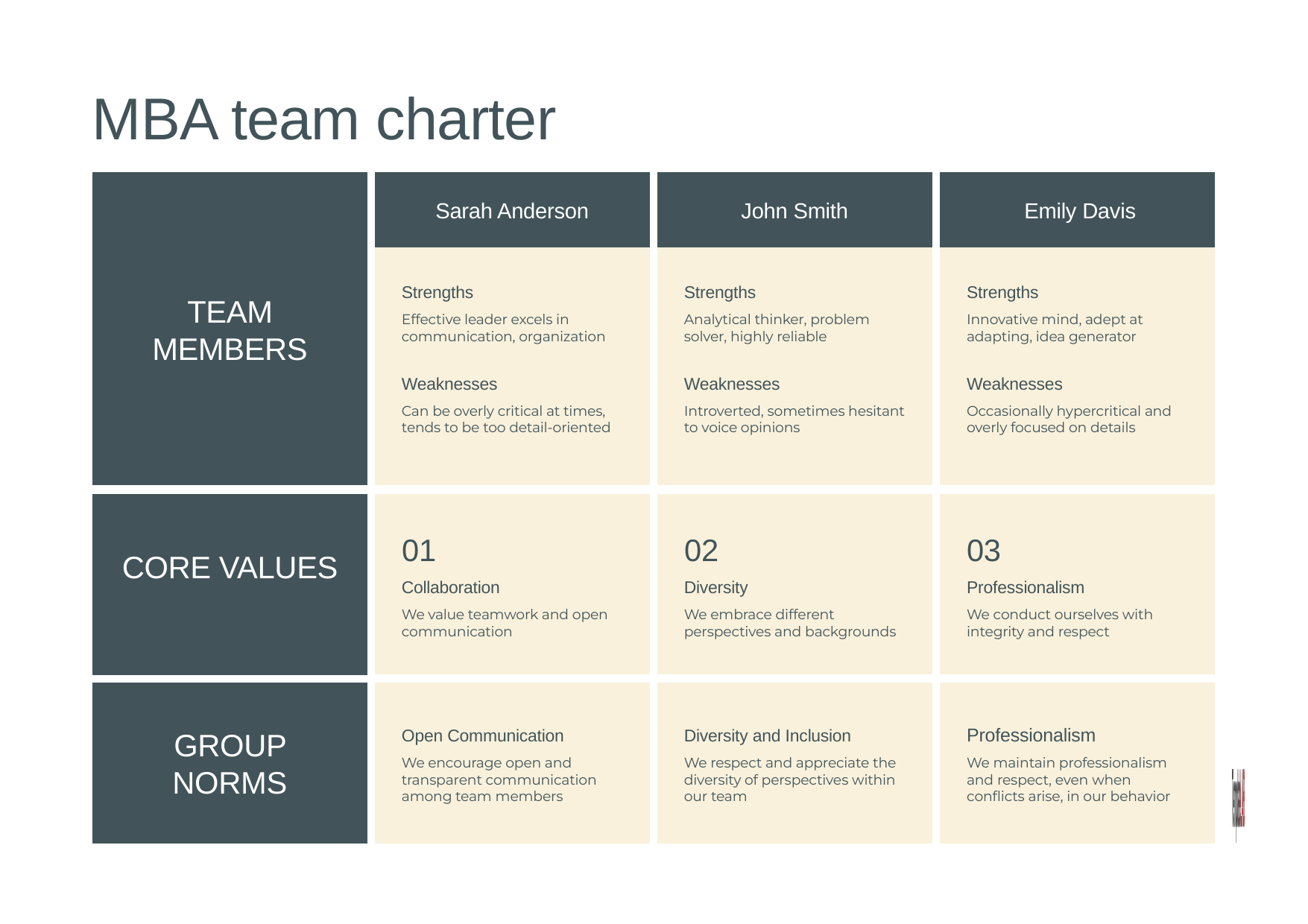

MBA team charter

Sarah Anderson
John Smith
 Emily Davis
Strengths
Strengths
Strengths
 TEAM
MEMBERS
Effective leader excels in communication, organization
Analytical thinker, problem solver, highly reliable
Innovative mind, adept at adapting, idea generator
Weaknesses
Weaknesses
Weaknesses
Can be overly critical at times, tends to be too detail-oriented
Introverted, sometimes hesitant to voice opinions
Occasionally hypercritical and overly focused on details

CORE VALUES

01
02
03
Collaboration
Diversity
Professionalism
We value teamwork and open communication
We embrace different perspectives and backgrounds
We conduct ourselves with integrity and respect

Professionalism
Open Communication
Diversity and Inclusion
GROUP NORMS
We encourage open and transparent communication
among team members
We respect and appreciate the diversity of perspectives within our team
We maintain professionalism and respect, even when conflicts arise, in our behavior